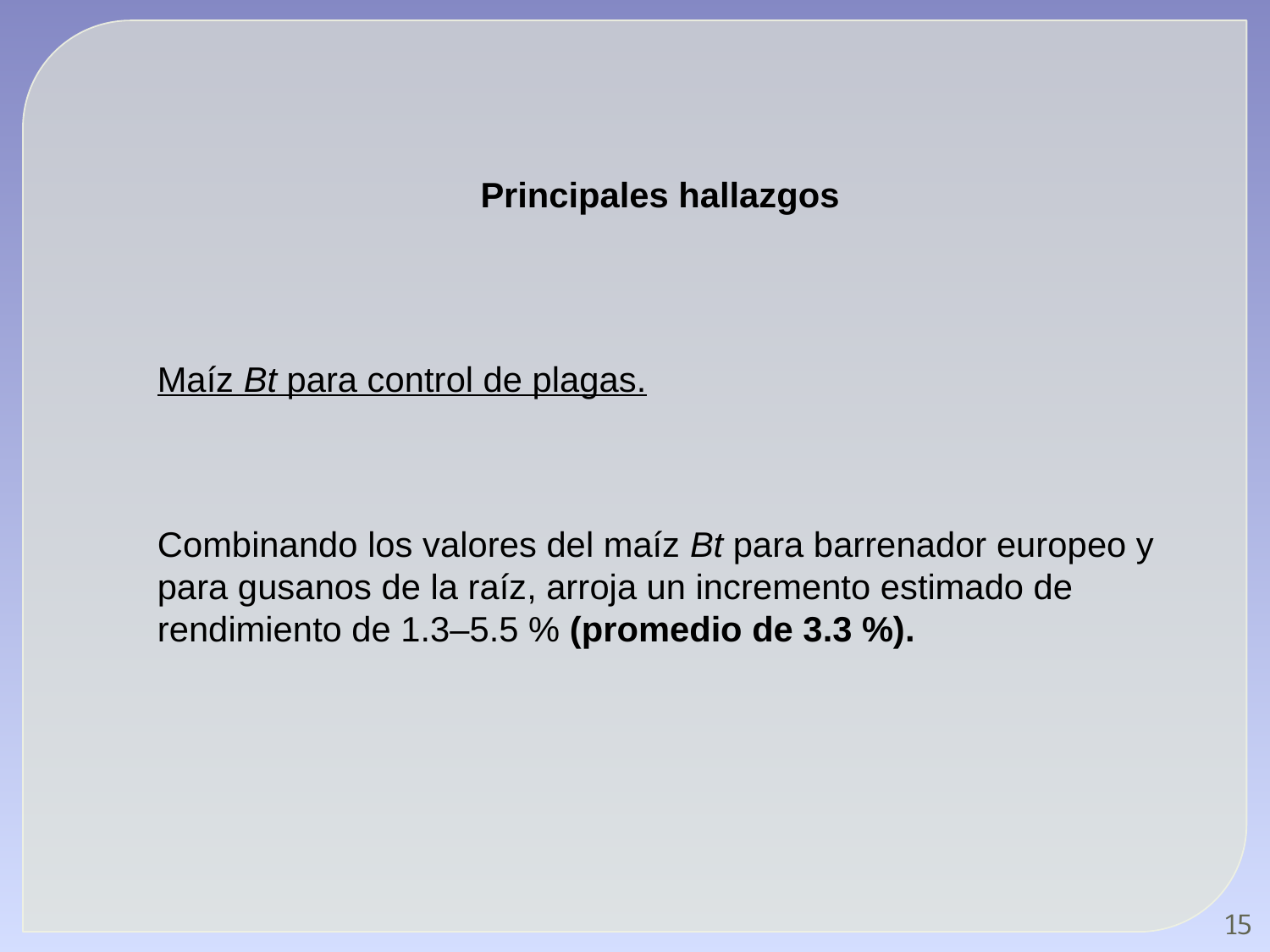

Principales hallazgos
Maíz Bt para control de plagas.

Combinando los valores del maíz Bt para barrenador europeo y para gusanos de la raíz, arroja un incremento estimado de rendimiento de 1.3–5.5 % (promedio de 3.3 %).
15